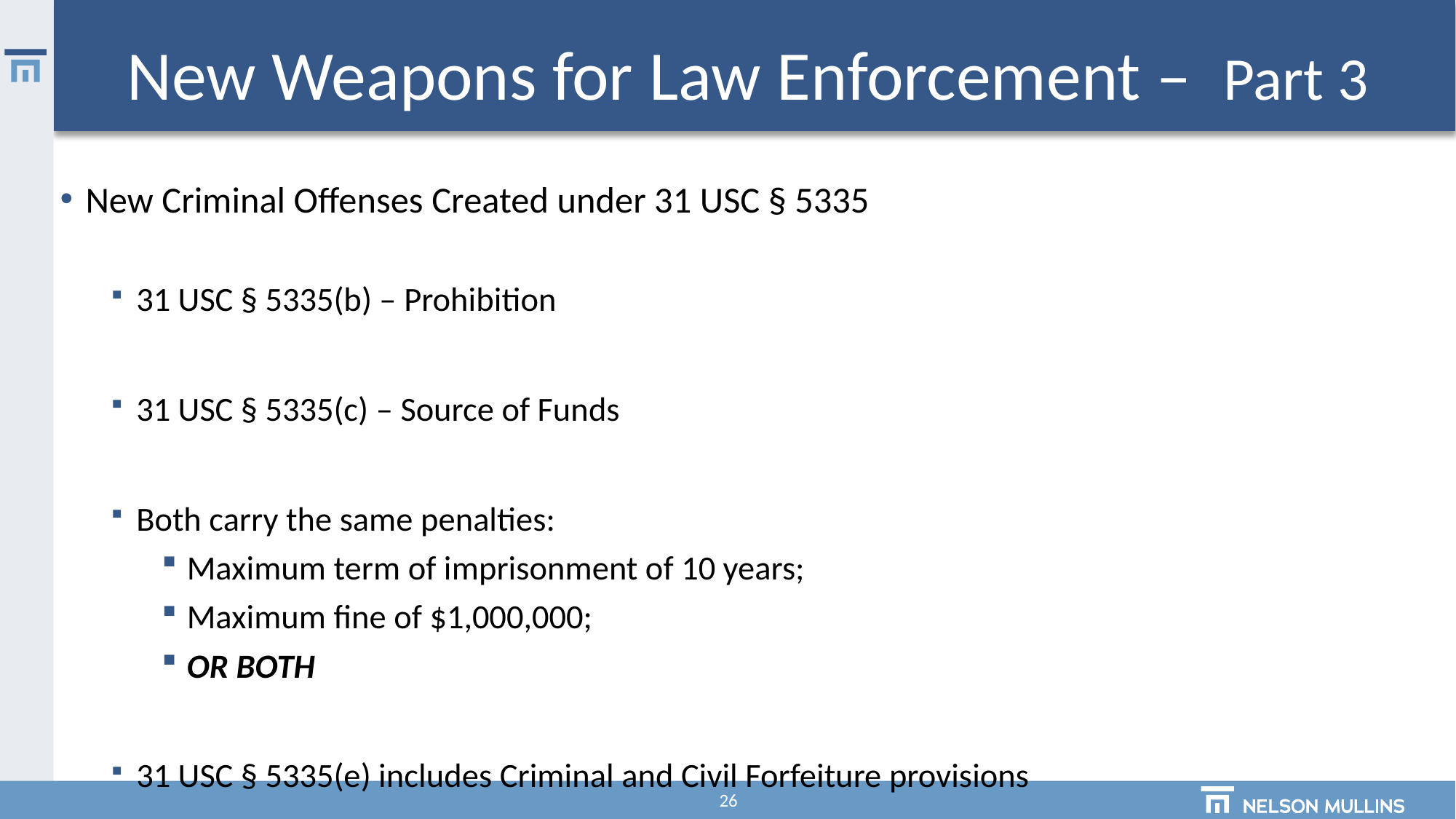

# New Weapons for Law Enforcement –  Part 3
New Criminal Offenses Created under 31 USC § 5335

31 USC § 5335(b) – Prohibition

31 USC § 5335(c) – Source of Funds

Both carry the same penalties:
Maximum term of imprisonment of 10 years;
Maximum fine of $1,000,000;
OR BOTH

31 USC § 5335(e) includes Criminal and Civil Forfeiture provisions

26